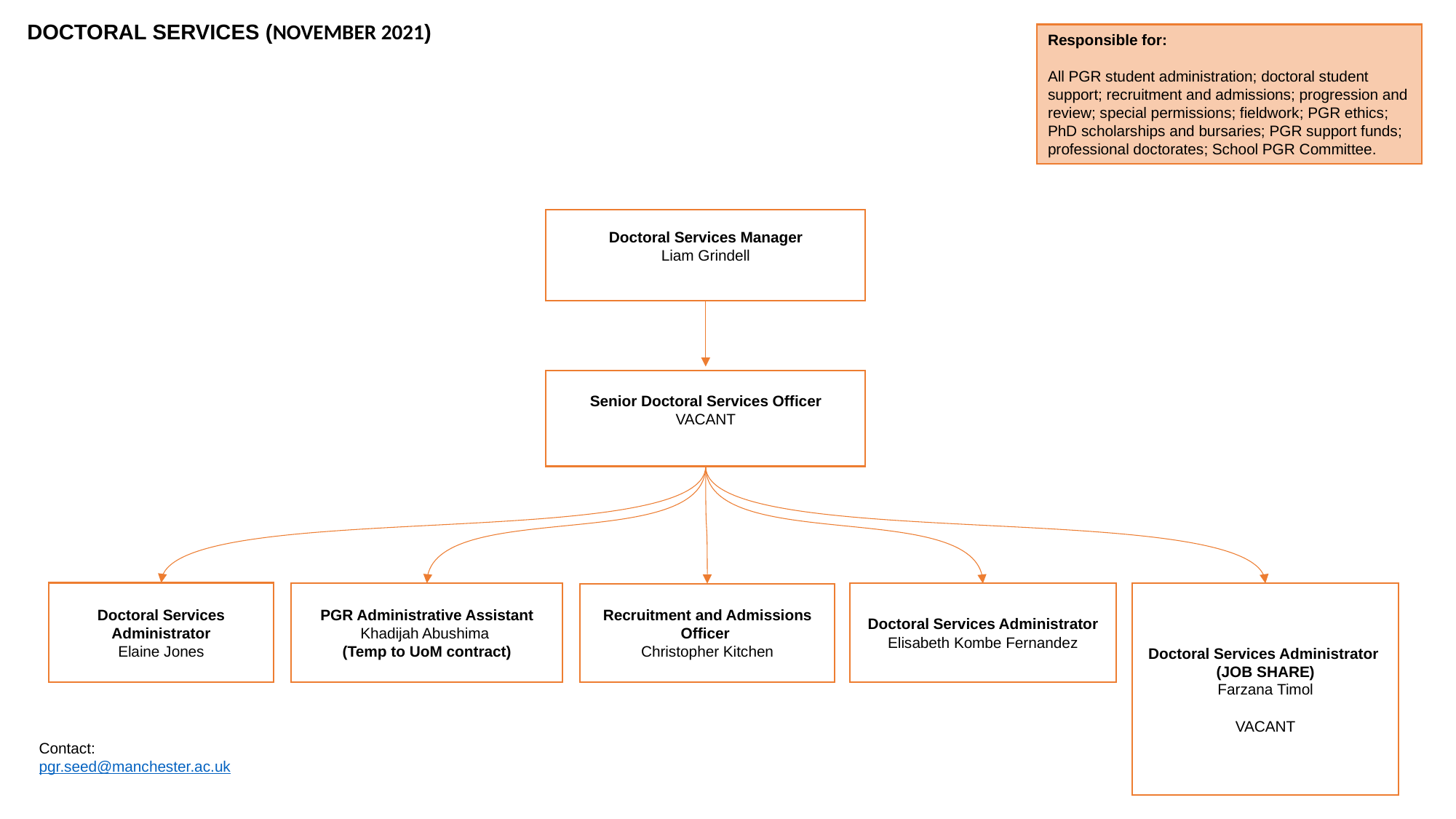

DOCTORAL SERVICES (NOVEMBER 2021)

Responsible for:

All PGR student administration; doctoral student support; recruitment and admissions; progression and review; special permissions; fieldwork; PGR ethics;  PhD scholarships and bursaries; PGR support funds; professional doctorates; School PGR Committee.
Doctoral Services Manager
Liam Grindell

Senior Doctoral Services Officer
VACANT

Doctoral Services Administrator
Elaine Jones

Doctoral Services Administrator
(JOB SHARE)
Farzana Timol

VACANT

PGR Administrative Assistant
Khadijah Abushima
(Temp to UoM contract)

Doctoral Services Administrator
Elisabeth Kombe Fernandez

Recruitment and Admissions Officer
Christopher Kitchen

Contact:
pgr.seed@manchester.ac.uk